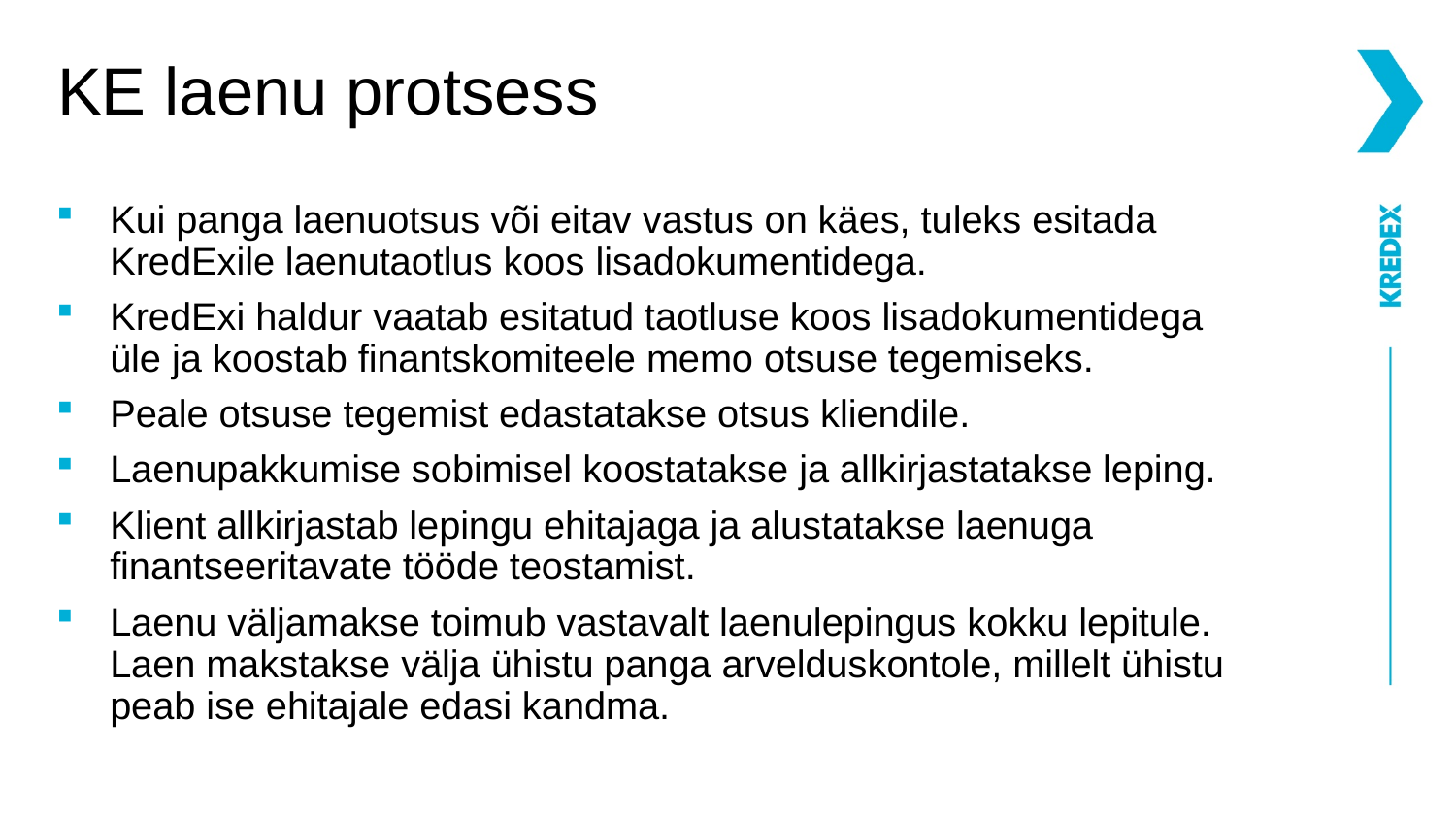

# KE laenu protsess
Kui panga laenuotsus või eitav vastus on käes, tuleks esitada KredExile laenutaotlus koos lisadokumentidega.
KredExi haldur vaatab esitatud taotluse koos lisadokumentidega üle ja koostab finantskomiteele memo otsuse tegemiseks.
Peale otsuse tegemist edastatakse otsus kliendile.
Laenupakkumise sobimisel koostatakse ja allkirjastatakse leping.
Klient allkirjastab lepingu ehitajaga ja alustatakse laenuga finantseeritavate tööde teostamist.
Laenu väljamakse toimub vastavalt laenulepingus kokku lepitule. Laen makstakse välja ühistu panga arvelduskontole, millelt ühistu peab ise ehitajale edasi kandma.